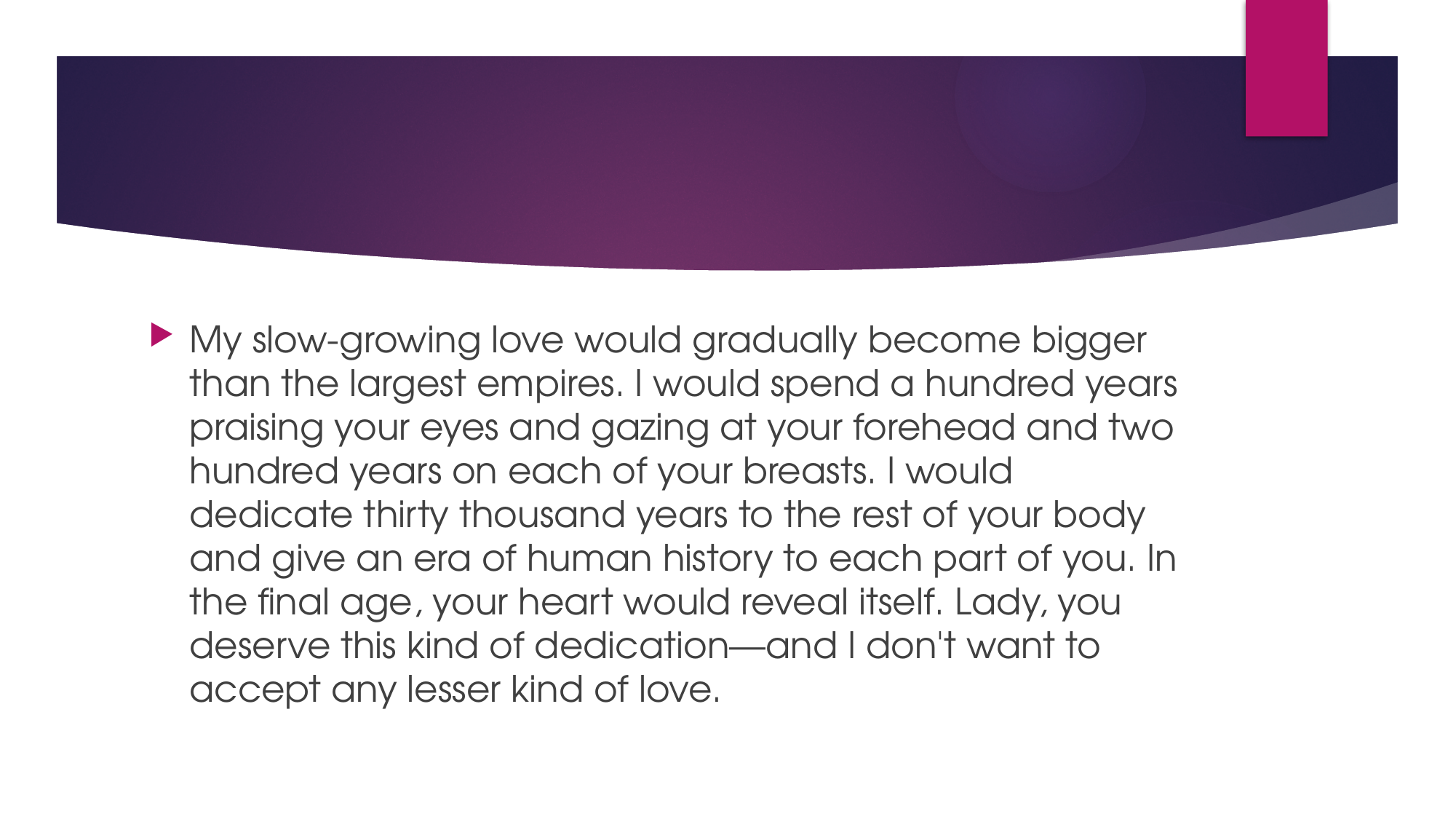

My slow-growing love would gradually become bigger than the largest empires. I would spend a hundred years praising your eyes and gazing at your forehead and two hundred years on each of your breasts. I would dedicate thirty thousand years to the rest of your body and give an era of human history to each part of you. In the final age, your heart would reveal itself. Lady, you deserve this kind of dedication—and I don't want to accept any lesser kind of love.